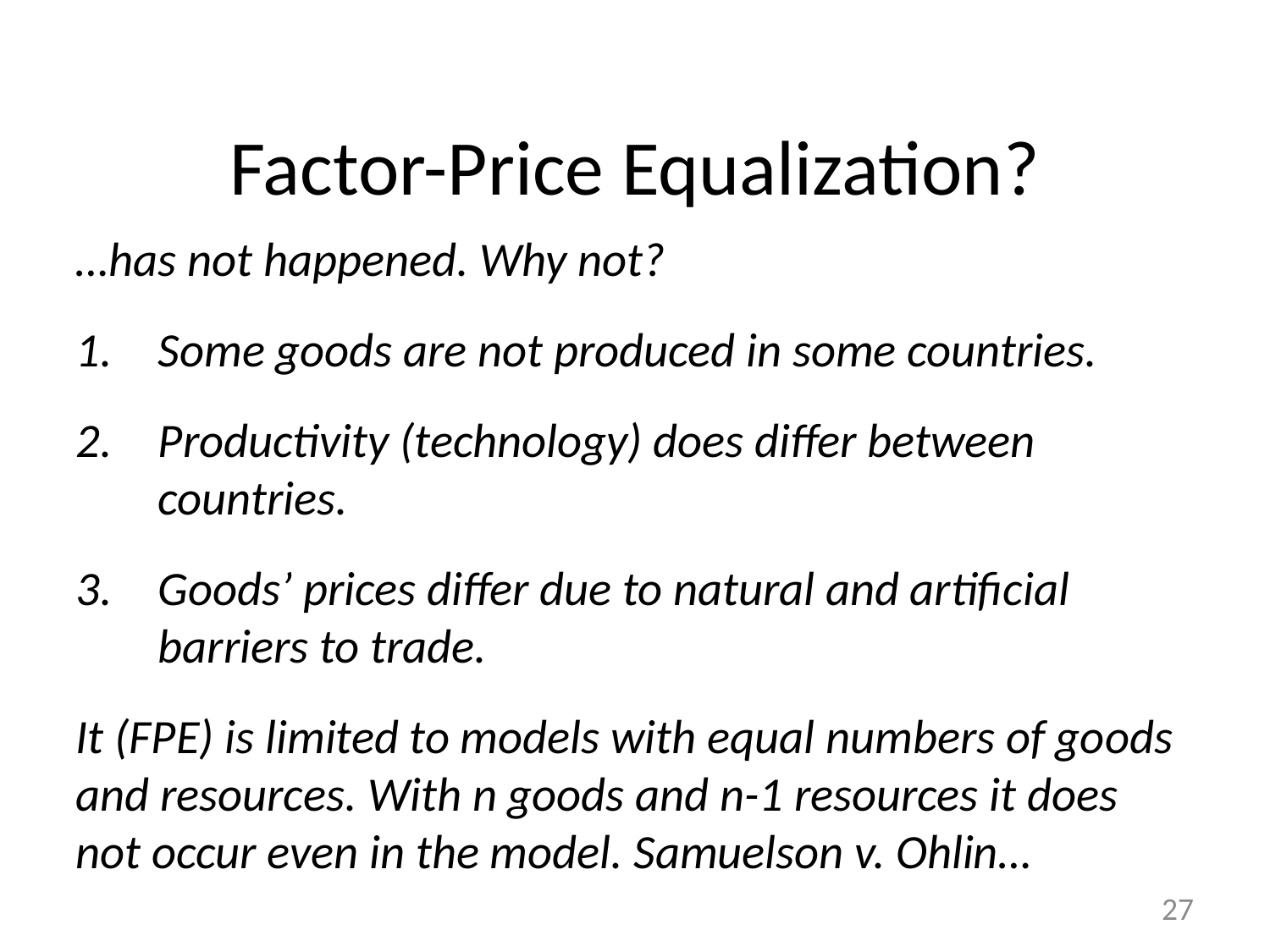

# Factor-Price Equalization?
…has not happened. Why not?
Some goods are not produced in some countries.
Productivity (technology) does differ between countries.
Goods’ prices differ due to natural and artificial barriers to trade.
It (FPE) is limited to models with equal numbers of goods and resources. With n goods and n-1 resources it does not occur even in the model. Samuelson v. Ohlin…
27